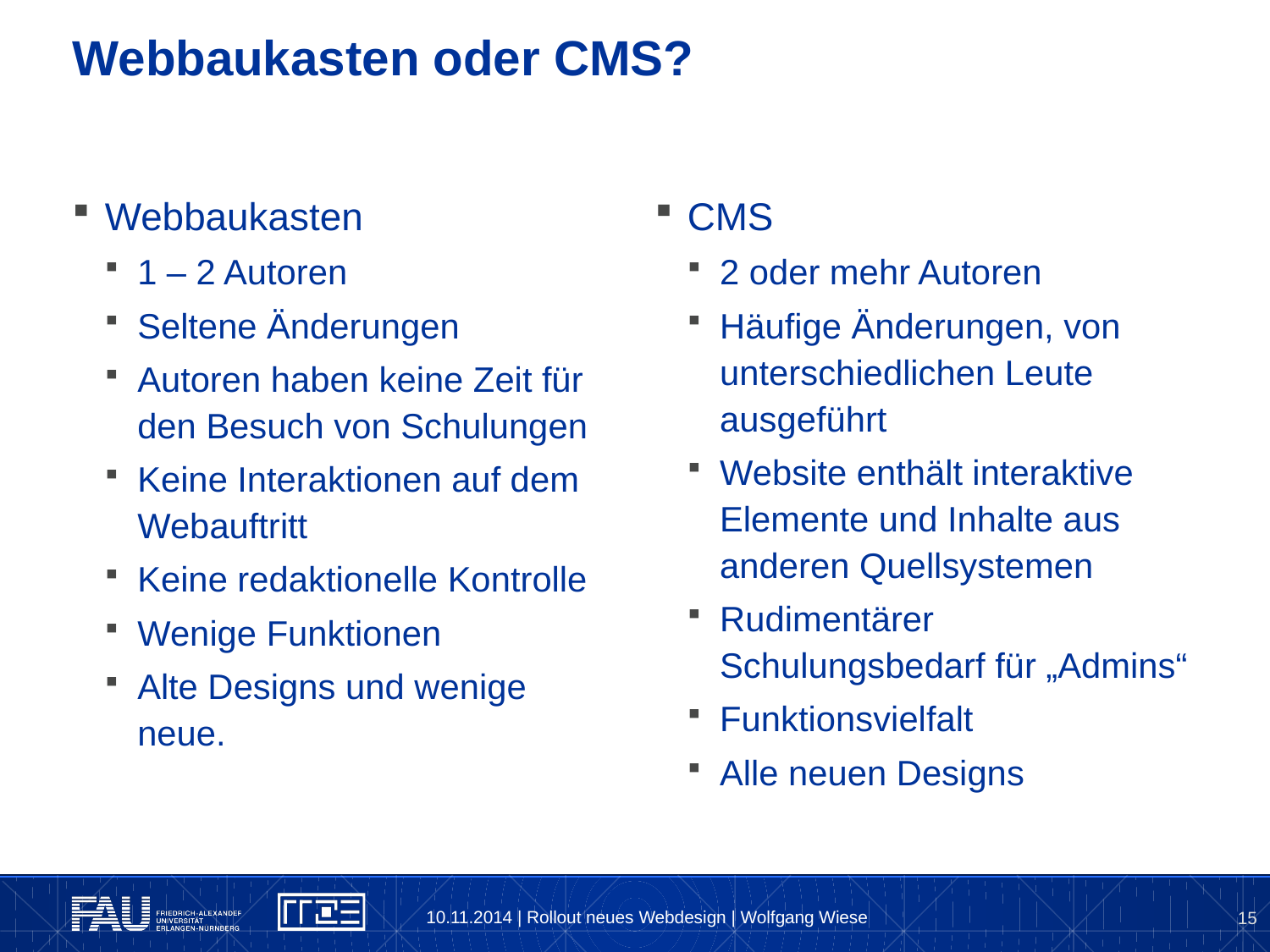

# Webbaukasten oder CMS?
Webbaukasten
1 – 2 Autoren
Seltene Änderungen
Autoren haben keine Zeit für den Besuch von Schulungen
Keine Interaktionen auf dem Webauftritt
Keine redaktionelle Kontrolle
Wenige Funktionen
Alte Designs und wenige neue.

CMS
2 oder mehr Autoren
Häufige Änderungen, von  unterschiedlichen Leute ausgeführt
Website enthält interaktive Elemente und Inhalte aus anderen Quellsystemen
Rudimentärer Schulungsbedarf für „Admins“
Funktionsvielfalt
Alle neuen Designs
10.11.2014 | Rollout neues Webdesign | Wolfgang Wiese